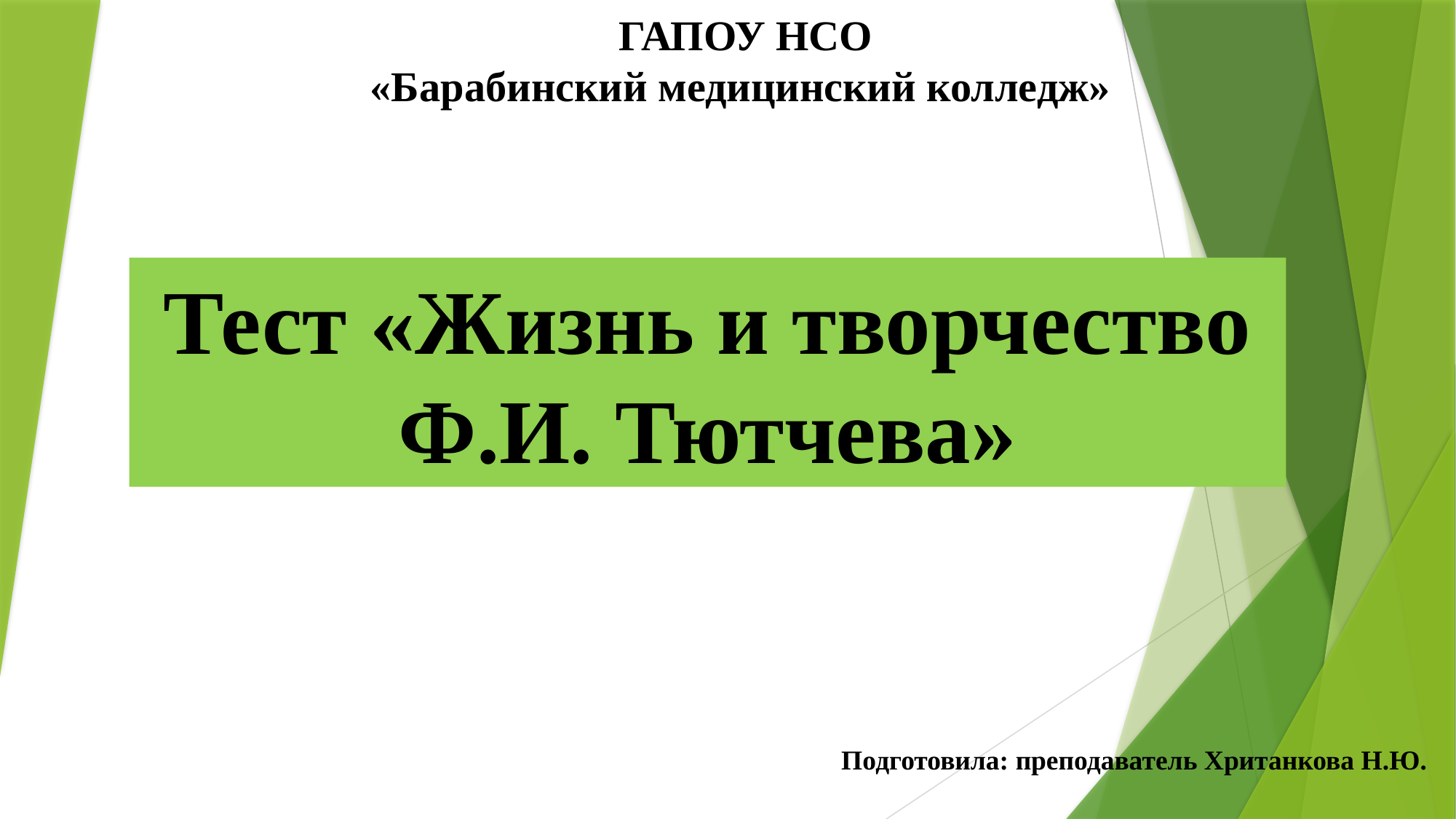

# ГАПОУ НСО «Барабинский медицинский колледж»
Тест «Жизнь и творчество Ф.И. Тютчева»
Подготовила: преподаватель Хританкова Н.Ю.